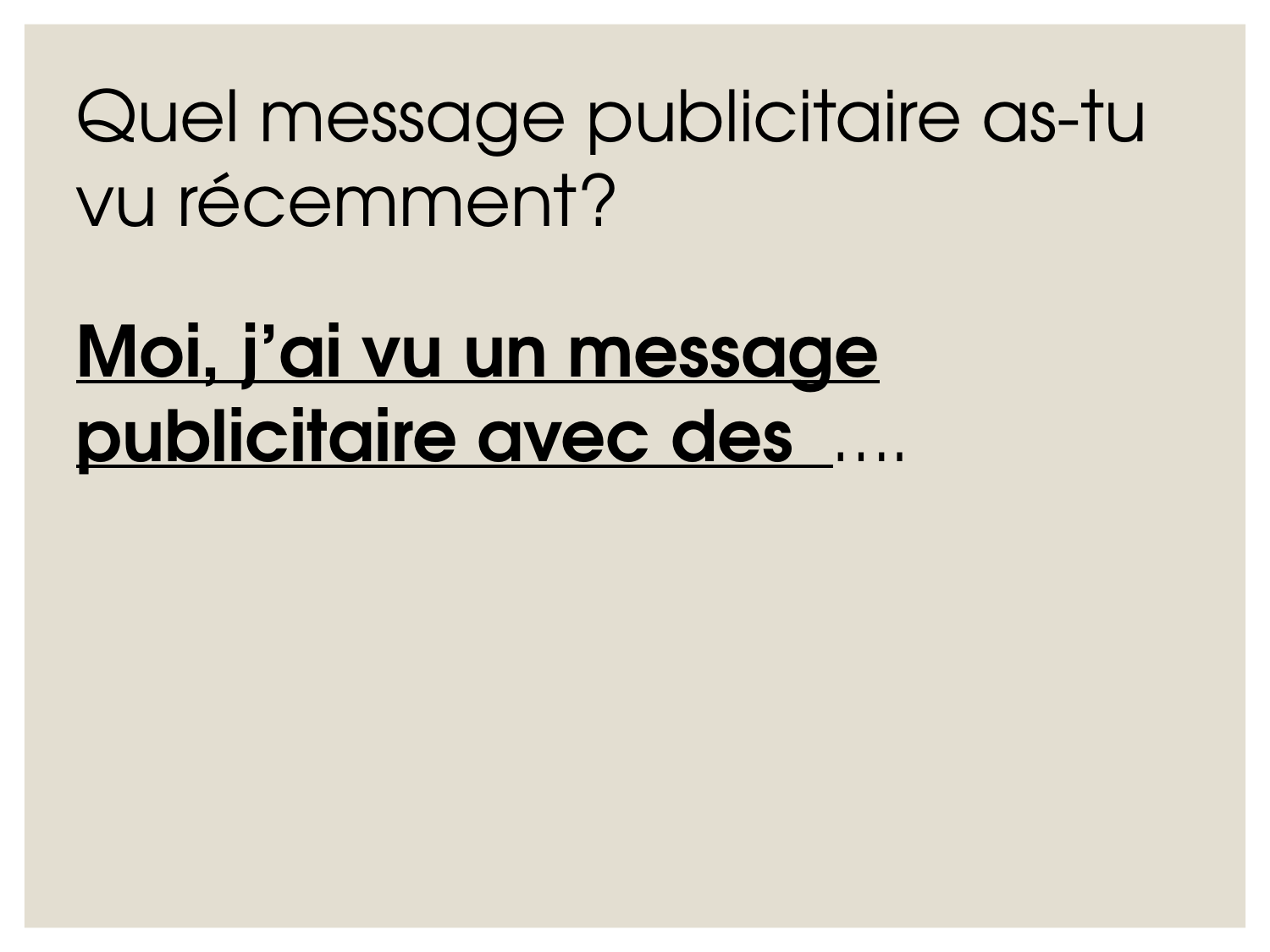

Quel message publicitaire as-tu vu récemment?
Moi, j’ai vu un message publicitaire avec des  ….